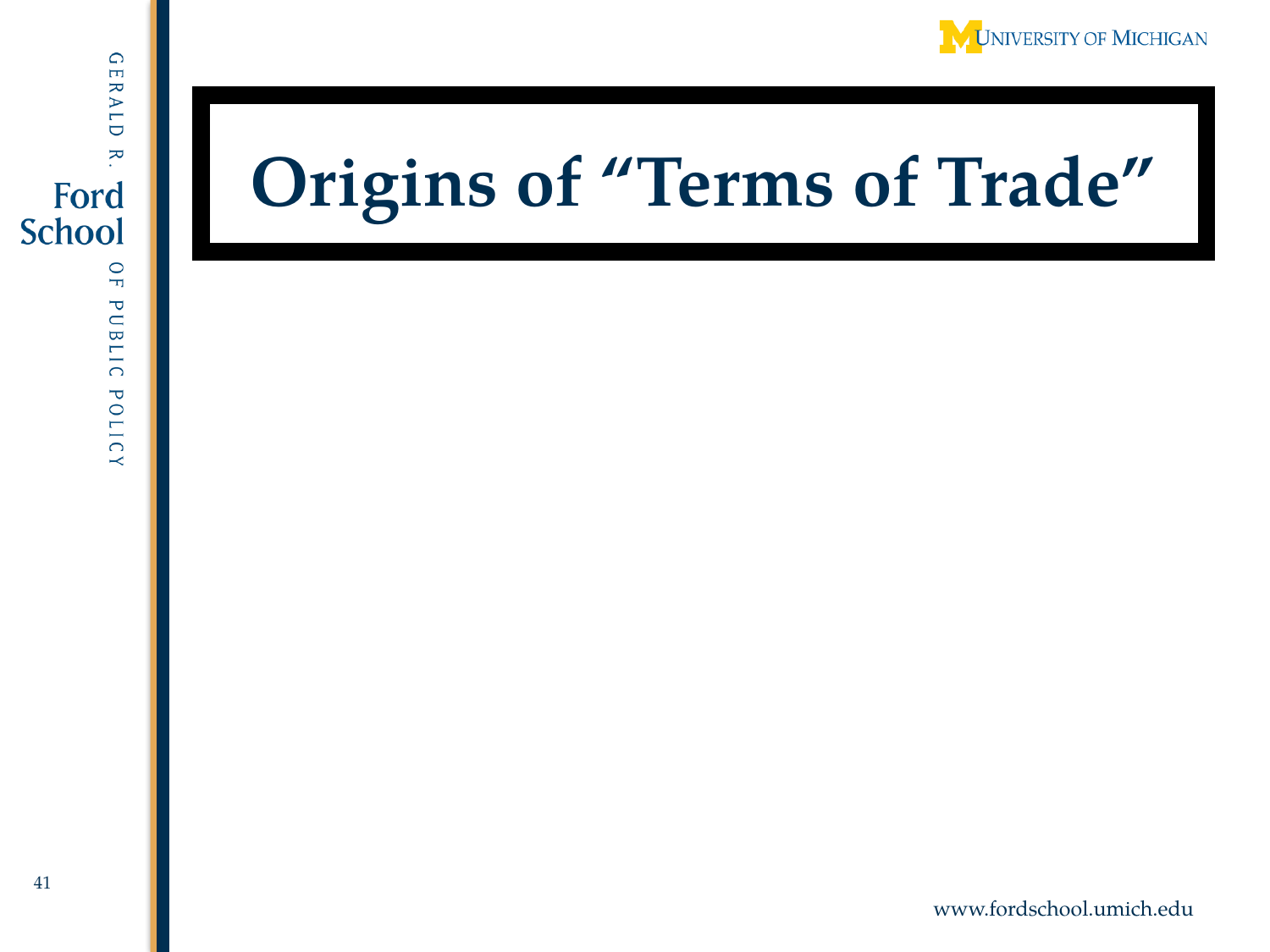

# Origins of “Terms of Trade”
41